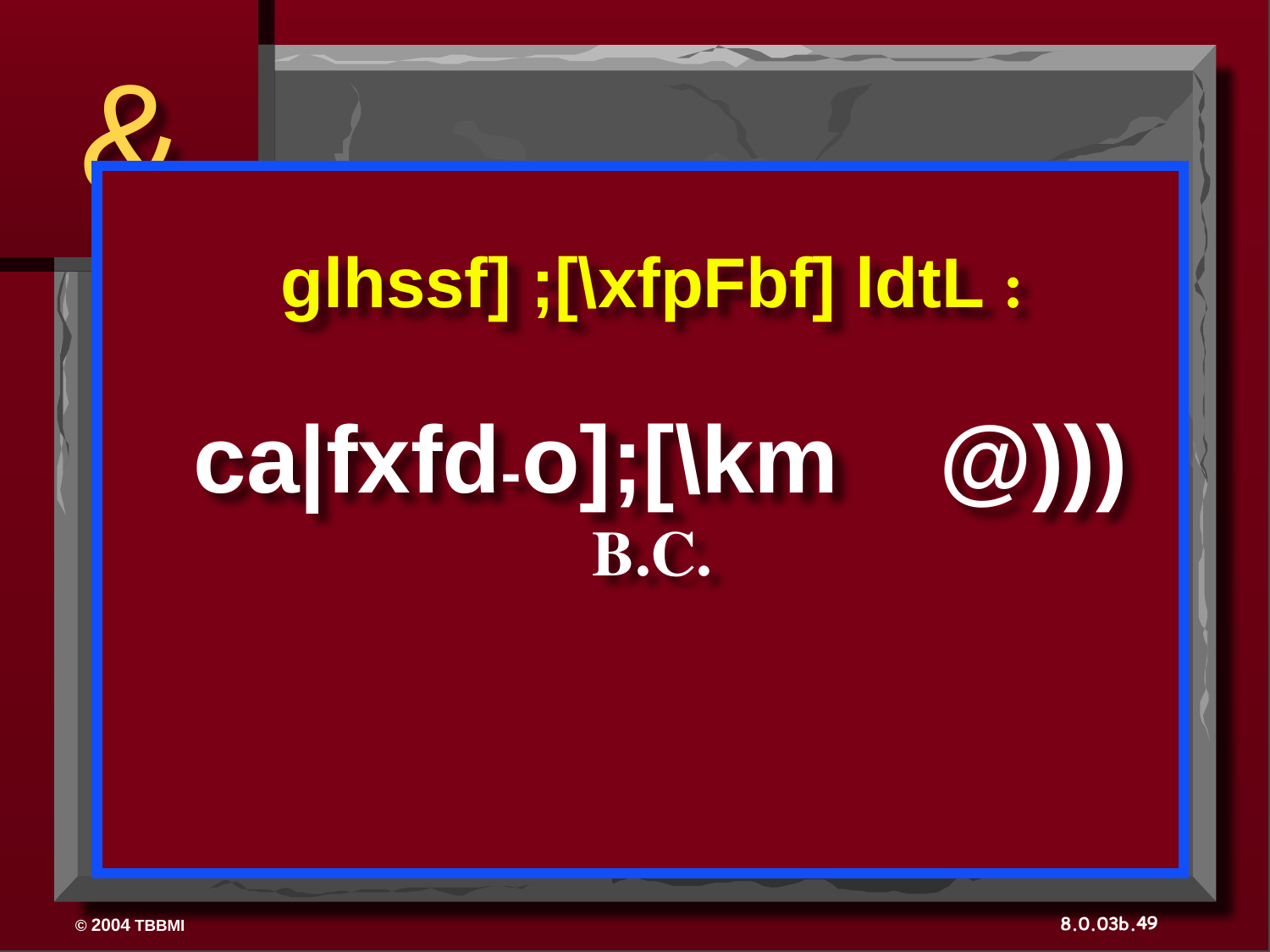

&

glhssf] ;[\xfpFbf] ldtL :

 ca|fxfd-o];[\km	@))) B.C.

49